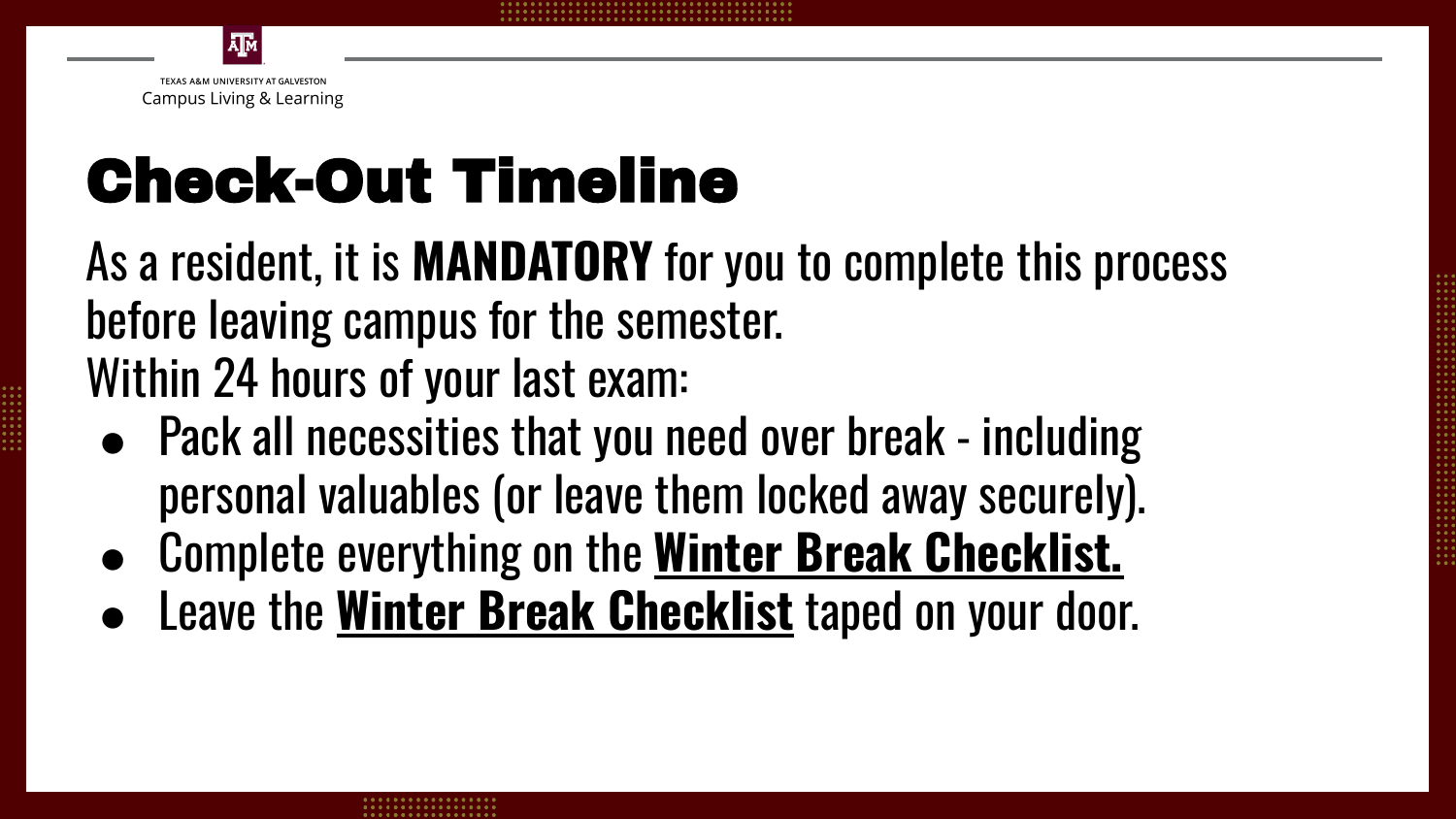

# Check-Out Timeline
As a resident, it is MANDATORY for you to complete this process before leaving campus for the semester.
Within 24 hours of your last exam:
Pack all necessities that you need over break - including personal valuables (or leave them locked away securely).
Complete everything on the Winter Break Checklist.
Leave the Winter Break Checklist taped on your door.